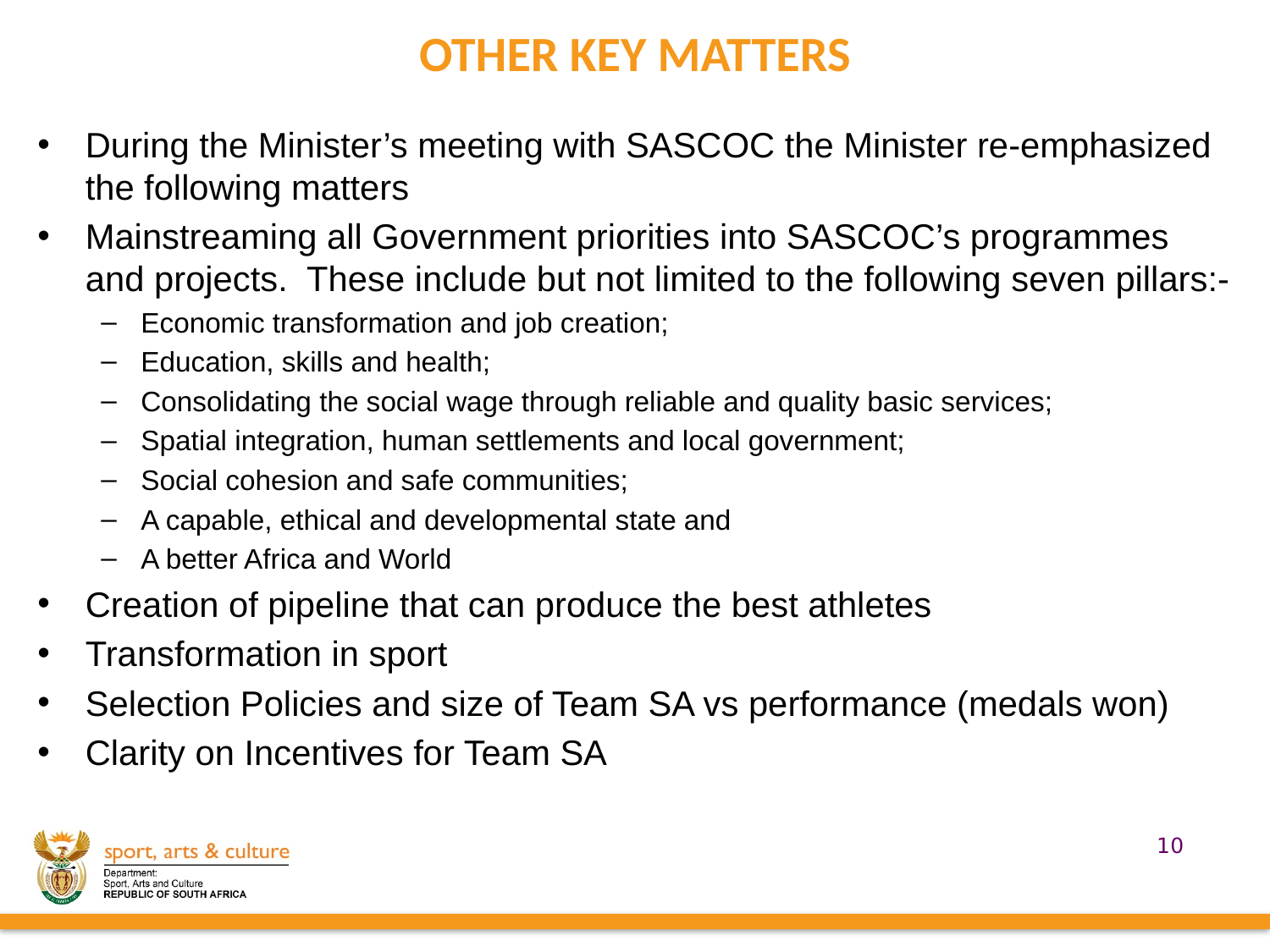

# OTHER KEY MATTERS
During the Minister’s meeting with SASCOC the Minister re-emphasized the following matters
Mainstreaming all Government priorities into SASCOC’s programmes and projects.  These include but not limited to the following seven pillars:-
Economic transformation and job creation;
Education, skills and health;
Consolidating the social wage through reliable and quality basic services;
Spatial integration, human settlements and local government;
Social cohesion and safe communities;
A capable, ethical and developmental state and
A better Africa and World
Creation of pipeline that can produce the best athletes
Transformation in sport
Selection Policies and size of Team SA vs performance (medals won)
Clarity on Incentives for Team SA
10